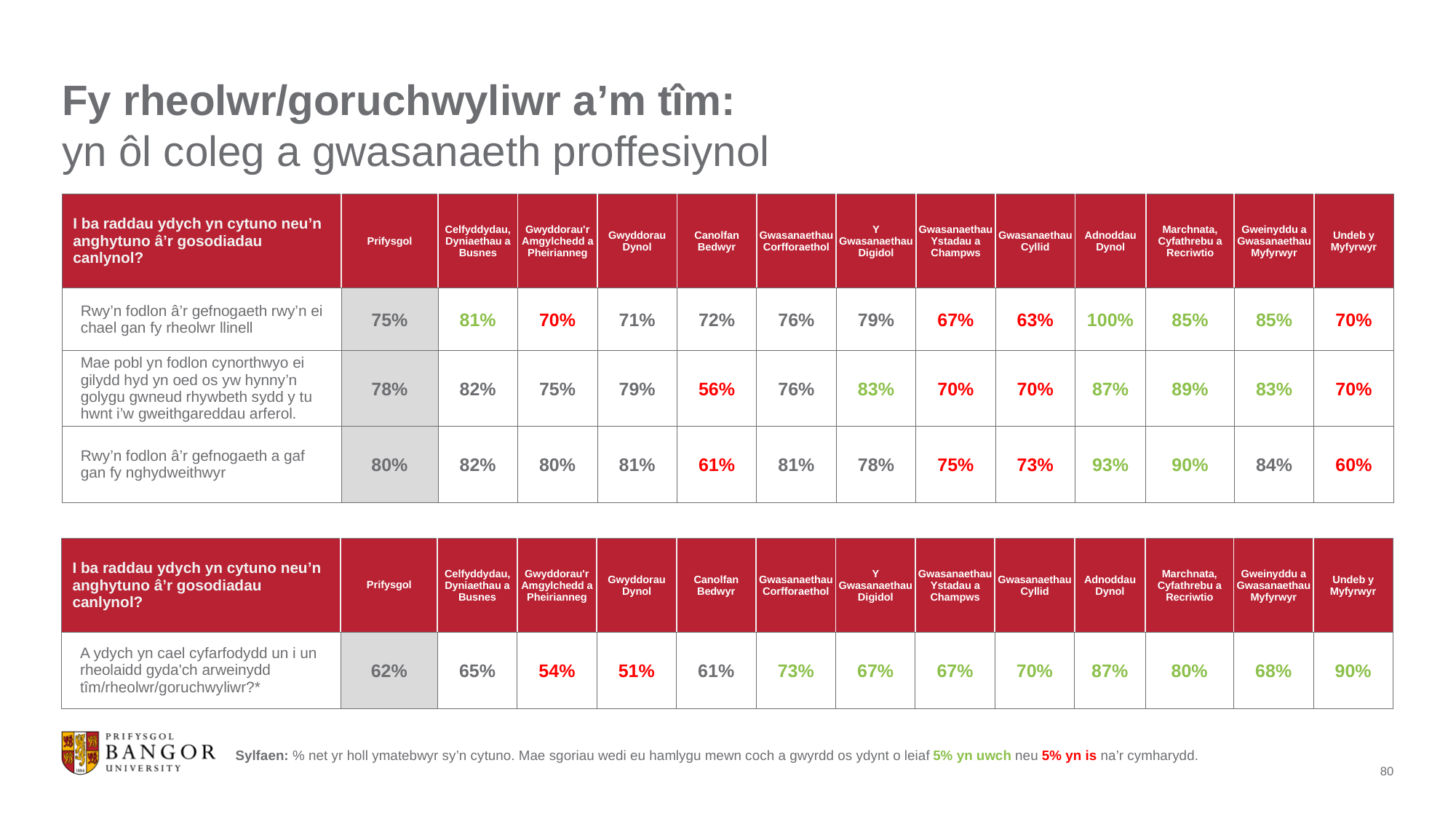

# Fy rheolwr/goruchwyliwr a’m tîm: yn ôl coleg a gwasanaeth proffesiynol
| I ba raddau ydych yn cytuno neu’n anghytuno â’r gosodiadau canlynol? | Prifysgol | Celfyddydau, Dyniaethau a Busnes | Gwyddorau'r Amgylchedd a Pheirianneg | Gwyddorau Dynol | Canolfan Bedwyr | Gwasanaethau Corfforaethol | Y Gwasanaethau Digidol | Gwasanaethau Ystadau a Champws | Gwasanaethau Cyllid | Adnoddau Dynol | Marchnata, Cyfathrebu a Recriwtio | Gweinyddu a Gwasanaethau Myfyrwyr | Undeb y Myfyrwyr |
| --- | --- | --- | --- | --- | --- | --- | --- | --- | --- | --- | --- | --- | --- |
| Rwy’n fodlon â’r gefnogaeth rwy’n ei chael gan fy rheolwr llinell | 75% | 81% | 70% | 71% | 72% | 76% | 79% | 67% | 63% | 100% | 85% | 85% | 70% |
| Mae pobl yn fodlon cynorthwyo ei gilydd hyd yn oed os yw hynny’n golygu gwneud rhywbeth sydd y tu hwnt i’w gweithgareddau arferol. | 78% | 82% | 75% | 79% | 56% | 76% | 83% | 70% | 70% | 87% | 89% | 83% | 70% |
| Rwy’n fodlon â’r gefnogaeth a gaf gan fy nghydweithwyr | 80% | 82% | 80% | 81% | 61% | 81% | 78% | 75% | 73% | 93% | 90% | 84% | 60% |
| I ba raddau ydych yn cytuno neu’n anghytuno â’r gosodiadau canlynol? | Prifysgol | Celfyddydau, Dyniaethau a Busnes | Gwyddorau'r Amgylchedd a Pheirianneg | Gwyddorau Dynol | Canolfan Bedwyr | Gwasanaethau Corfforaethol | Y Gwasanaethau Digidol | Gwasanaethau Ystadau a Champws | Gwasanaethau Cyllid | Adnoddau Dynol | Marchnata, Cyfathrebu a Recriwtio | Gweinyddu a Gwasanaethau Myfyrwyr | Undeb y Myfyrwyr |
| --- | --- | --- | --- | --- | --- | --- | --- | --- | --- | --- | --- | --- | --- |
| A ydych yn cael cyfarfodydd un i un rheolaidd gyda'ch arweinydd tîm/rheolwr/goruchwyliwr?\* | 62% | 65% | 54% | 51% | 61% | 73% | 67% | 67% | 70% | 87% | 80% | 68% | 90% |
Sylfaen: % net yr holl ymatebwyr sy’n cytuno. Mae sgoriau wedi eu hamlygu mewn coch a gwyrdd os ydynt o leiaf 5% yn uwch neu 5% yn is na’r cymharydd.